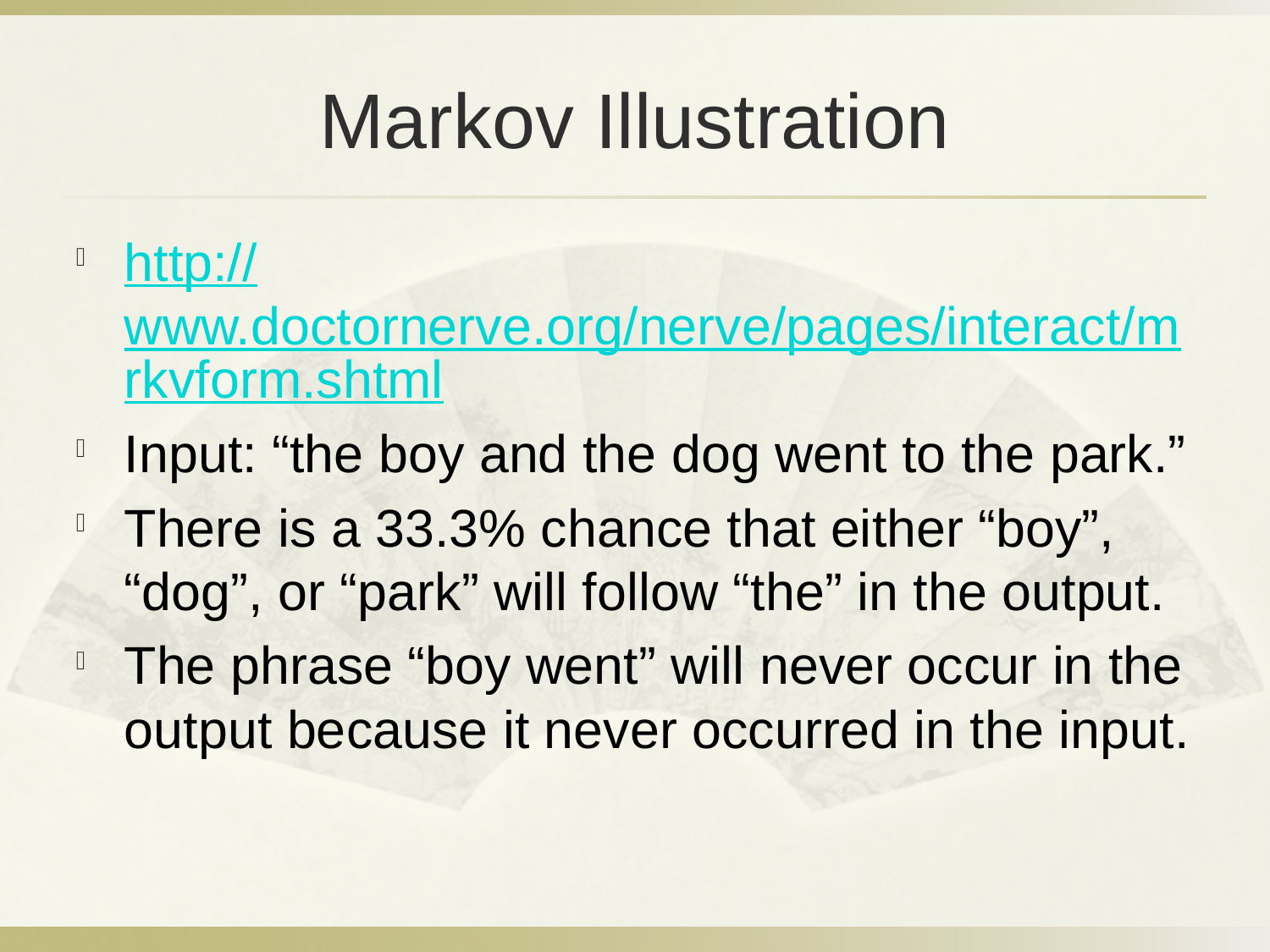

# Markov Illustration
http://www.doctornerve.org/nerve/pages/interact/mrkvform.shtml
Input: “the boy and the dog went to the park.”
There is a 33.3% chance that either “boy”, “dog”, or “park” will follow “the” in the output.
The phrase “boy went” will never occur in the output because it never occurred in the input.